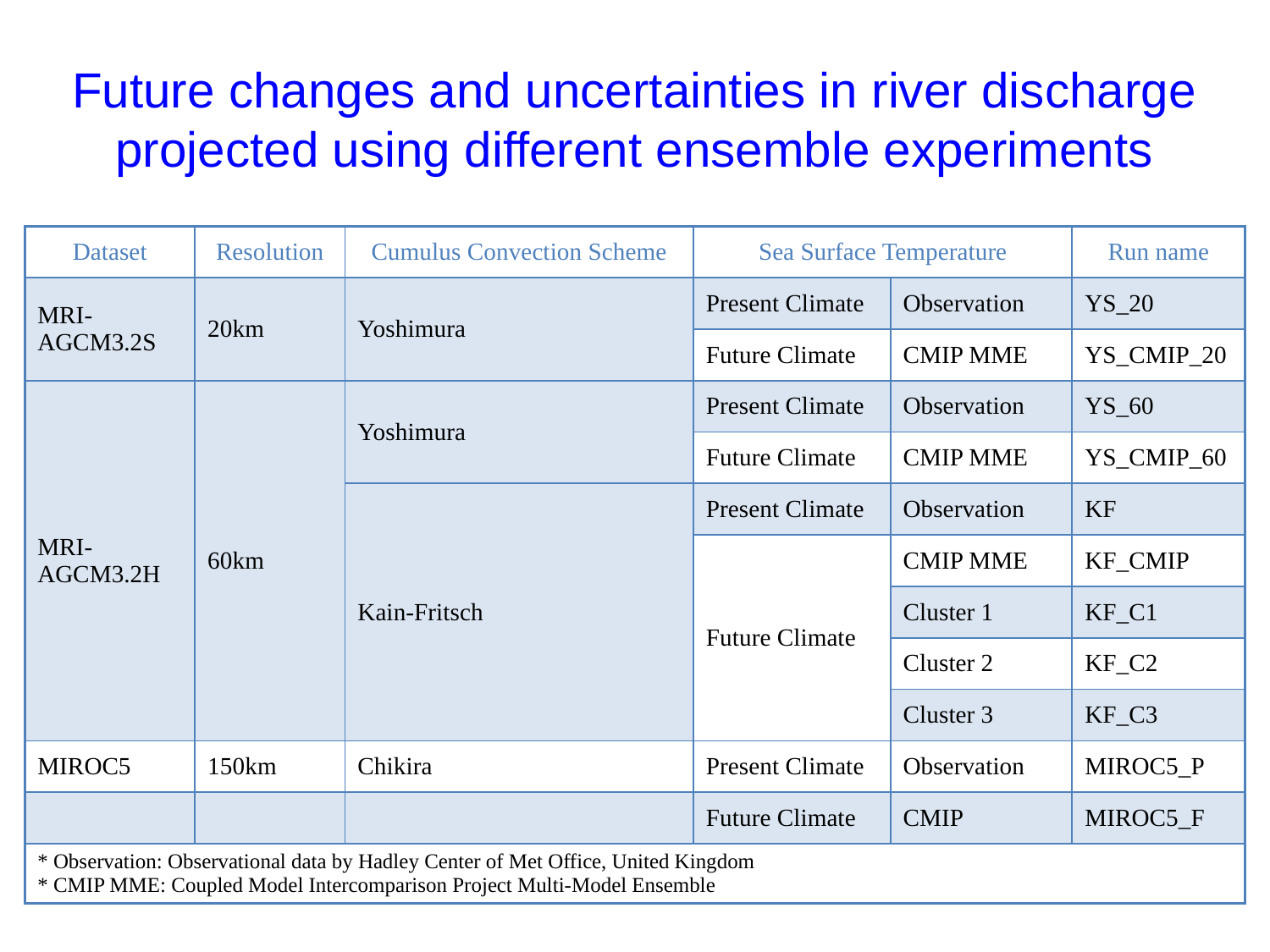

# Future changes and uncertainties in river discharge projected using different ensemble experiments
| Dataset | Resolution | Cumulus Convection Scheme | Sea Surface Temperature |  | Run name |
| --- | --- | --- | --- | --- | --- |
| MRI-AGCM3.2S | 20km | Yoshimura | Present Climate | Observation | YS\_20 |
|  |  |  | Future Climate | CMIP MME | YS\_CMIP\_20 |
| MRI-AGCM3.2H | 60km | Yoshimura | Present Climate | Observation | YS\_60 |
|  |  |  | Future Climate | CMIP MME | YS\_CMIP\_60 |
|  |  | Kain-Fritsch | Present Climate | Observation | KF |
|  |  |  | Future Climate | CMIP MME | KF\_CMIP |
|  |  |  |  | Cluster 1 | KF\_C1 |
|  |  |  |  | Cluster 2 | KF\_C2 |
|  |  |  |  | Cluster 3 | KF\_C3 |
| MIROC5 | 150km | Chikira | Present Climate | Observation | MIROC5\_P |
|  |  |  | Future Climate | CMIP | MIROC5\_F |
| \* Observation: Observational data by Hadley Center of Met Office, United Kingdom \* CMIP MME: Coupled Model Intercomparison Project Multi-Model Ensemble |  |  |  |  |  |